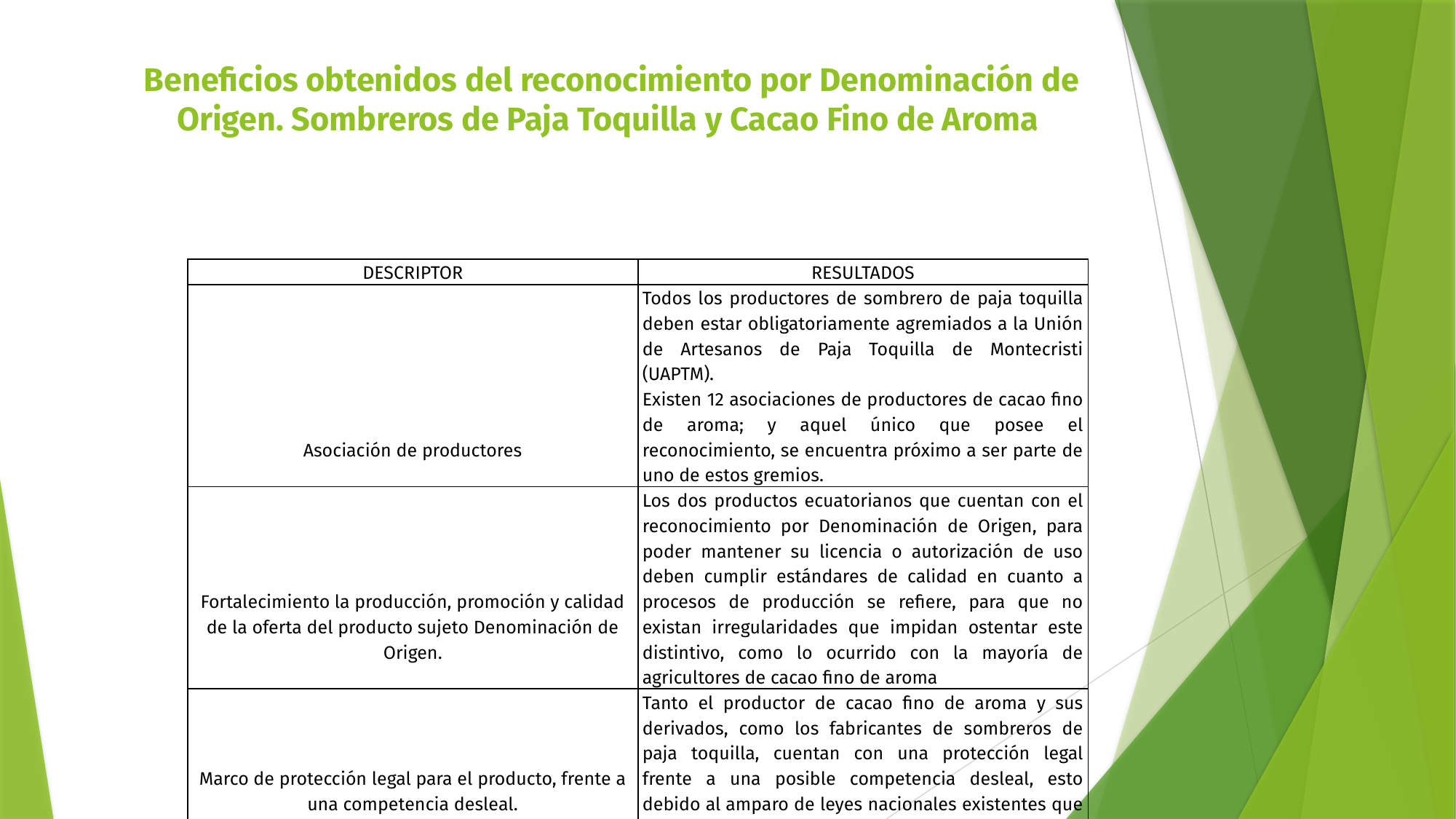

# Beneficios obtenidos del reconocimiento por Denominación de Origen. Sombreros de Paja Toquilla y Cacao Fino de Aroma
| DESCRIPTOR | RESULTADOS |
| --- | --- |
| Asociación de productores | Todos los productores de sombrero de paja toquilla deben estar obligatoriamente agremiados a la Unión de Artesanos de Paja Toquilla de Montecristi (UAPTM). Existen 12 asociaciones de productores de cacao fino de aroma; y aquel único que posee el reconocimiento, se encuentra próximo a ser parte de uno de estos gremios. |
| Fortalecimiento la producción, promoción y calidad de la oferta del producto sujeto Denominación de Origen. | Los dos productos ecuatorianos que cuentan con el reconocimiento por Denominación de Origen, para poder mantener su licencia o autorización de uso deben cumplir estándares de calidad en cuanto a procesos de producción se refiere, para que no existan irregularidades que impidan ostentar este distintivo, como lo ocurrido con la mayoría de agricultores de cacao fino de aroma |
| Marco de protección legal para el producto, frente a una competencia desleal. | Tanto el productor de cacao fino de aroma y sus derivados, como los fabricantes de sombreros de paja toquilla, cuentan con una protección legal frente a una posible competencia desleal, esto debido al amparo de leyes nacionales existentes que se rigen a una normativa supranacional definida. |